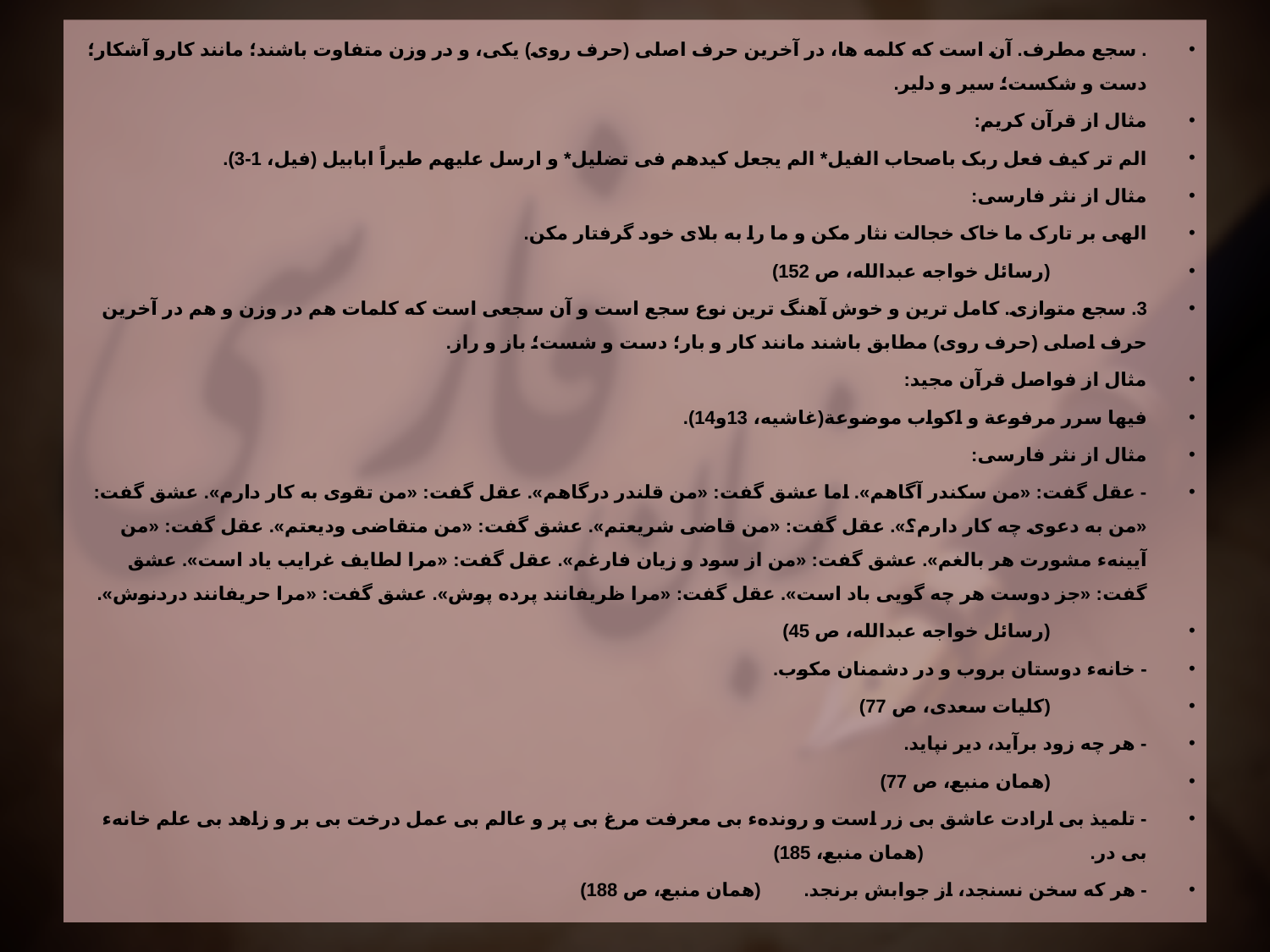

. سجع مطرف. آن است که کلمه ها، در آخرین حرف اصلی (حرف روی) یکی، و در وزن متفاوت باشند؛ مانند کارو آشکار؛ دست و شکست؛ سیر و دلیر.
مثال از قرآن کریم:
الم تر کیف فعل ربک باصحاب الفیل* الم یجعل کیدهم فی تضلیل* و ارسل علیهم طیراً ابابیل (فیل، 1-3).
مثال از نثر فارسی:
الهی بر تارک ما خاک خجالت نثار مکن و ما را به بلای خود گرفتار مکن.
							(رسائل خواجه عبدالله، ص 152)
3. سجع متوازی. کامل ترین و خوش آهنگ ترین نوع سجع است و آن سجعی است که کلمات هم در وزن و هم در آخرین حرف اصلی (حرف روی) مطابق باشند مانند کار و بار؛ دست و شست؛ باز و راز.
مثال از فواصل قرآن مجید:
فیها سرر مرفوعة و اکواب موضوعة(غاشیه، 13و14).
مثال از نثر فارسی:
- عقل گفت: «من سکندر آگاهم». اما عشق گفت: «من قلندر درگاهم». عقل گفت: «من تقوی به کار دارم». عشق گفت: «من به دعوی چه کار دارم؟». عقل گفت: «من قاضی شریعتم». عشق گفت: «من متقاضی ودیعتم». عقل گفت: «من آیینهء مشورت هر بالغم». عشق گفت: «من از سود و زیان فارغم». عقل گفت: «مرا لطایف غرایب یاد است». عشق گفت: «جز دوست هر چه گویی باد است». عقل گفت: «مرا ظریفانند پرده پوش». عشق گفت: «مرا حریفانند دردنوش».
								(رسائل خواجه عبدالله، ص 45)
- خانهء دوستان بروب و در دشمنان مکوب.
									(کلیات سعدی، ص 77)
- هر چه زود برآید، دیر نپاید.
									(همان منبع، ص 77)
- تلمیذ بی ارادت عاشق بی زر است و روندهء بی معرفت مرغ بی پر و عالم بی عمل درخت بی بر و زاهد بی علم خانهء بی در.						                        (همان منبع، 185)
- هر که سخن نسنجد، از جوابش برنجد. 					(همان منبع، ص 188)